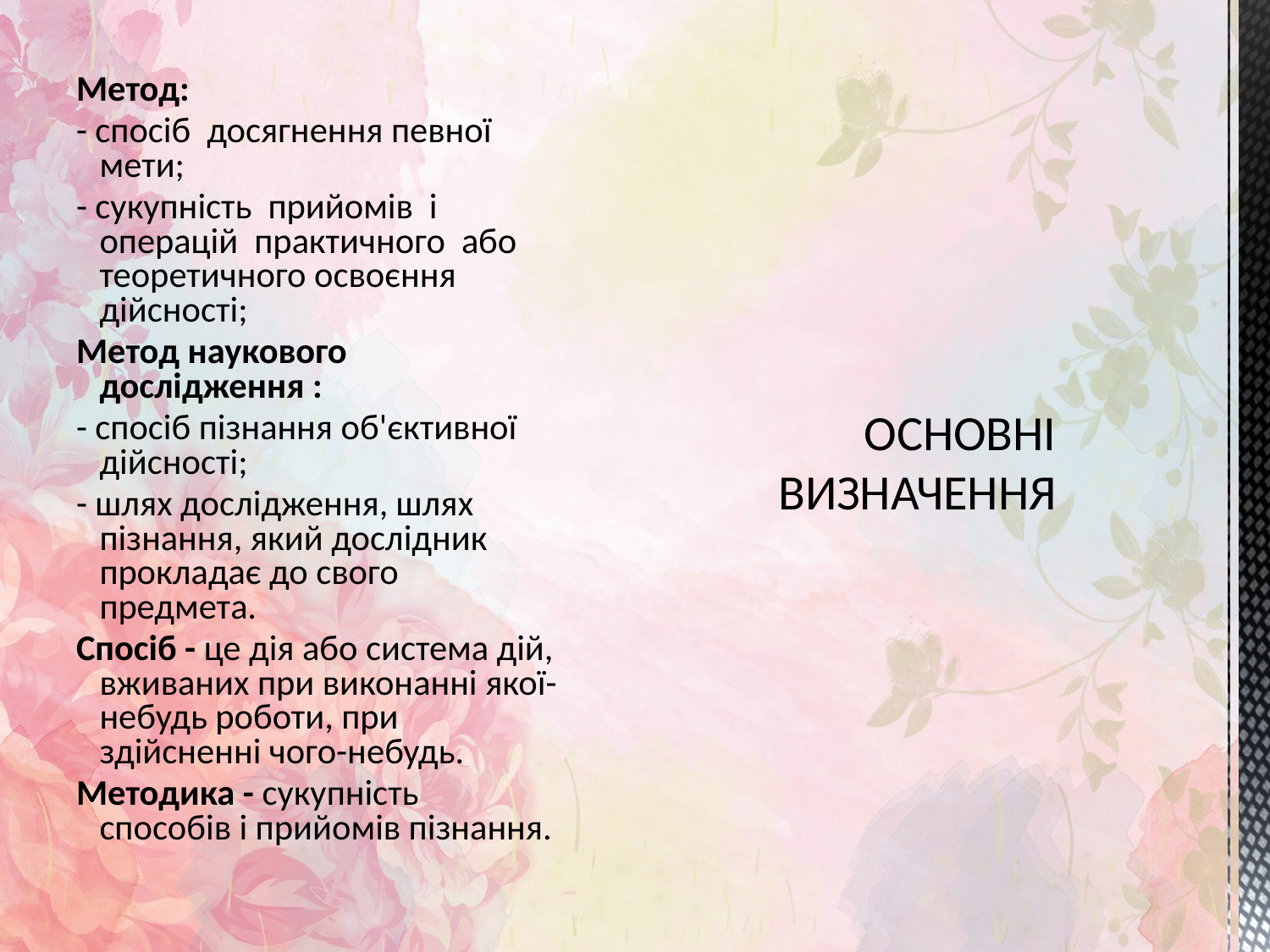

Метод:
- спосіб  досягнення певної  мети;
- сукупність  прийомів  і  операцій  практичного  або теоретичного освоєння дійсності;
Метод наукового дослідження :
- спосіб пізнання об'єктивної дійсності;
- шлях дослідження, шлях пізнання, який дослідник прокладає до свого предмета.
Спосіб - це дія або система дій, вживаних при виконанні якої-небудь роботи, при здійсненні чого-небудь.
Методика - сукупність способів і прийомів пізнання.
# ОСНОВНІ ВИЗНАЧЕННЯ